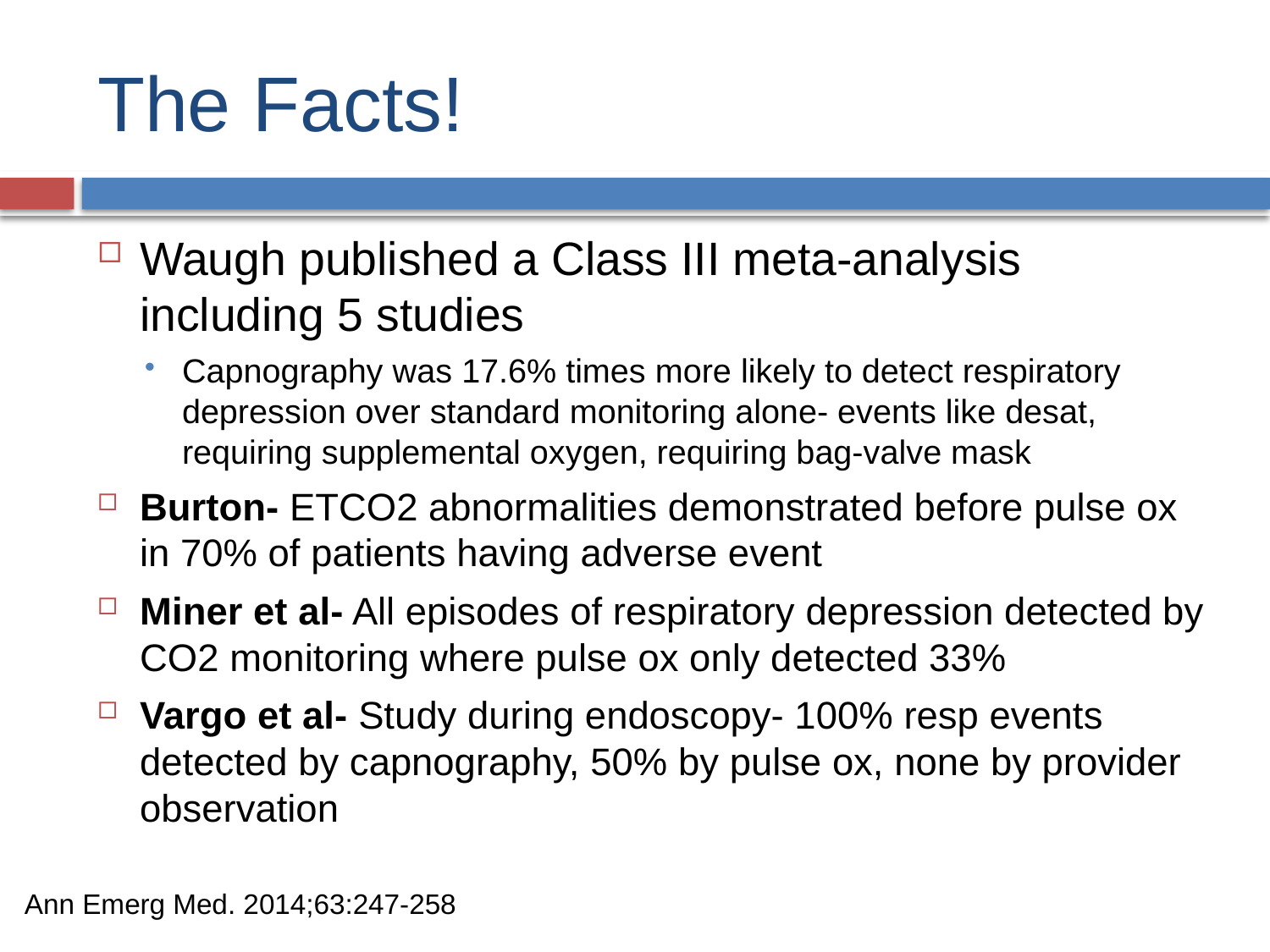

# The Facts!
Waugh published a Class III meta-analysis including 5 studies
Capnography was 17.6% times more likely to detect respiratory depression over standard monitoring alone- events like desat, requiring supplemental oxygen, requiring bag-valve mask
Burton- ETCO2 abnormalities demonstrated before pulse ox in 70% of patients having adverse event
Miner et al- All episodes of respiratory depression detected by CO2 monitoring where pulse ox only detected 33%
Vargo et al- Study during endoscopy- 100% resp events detected by capnography, 50% by pulse ox, none by provider observation

Ann Emerg Med. 2014;63:247-258